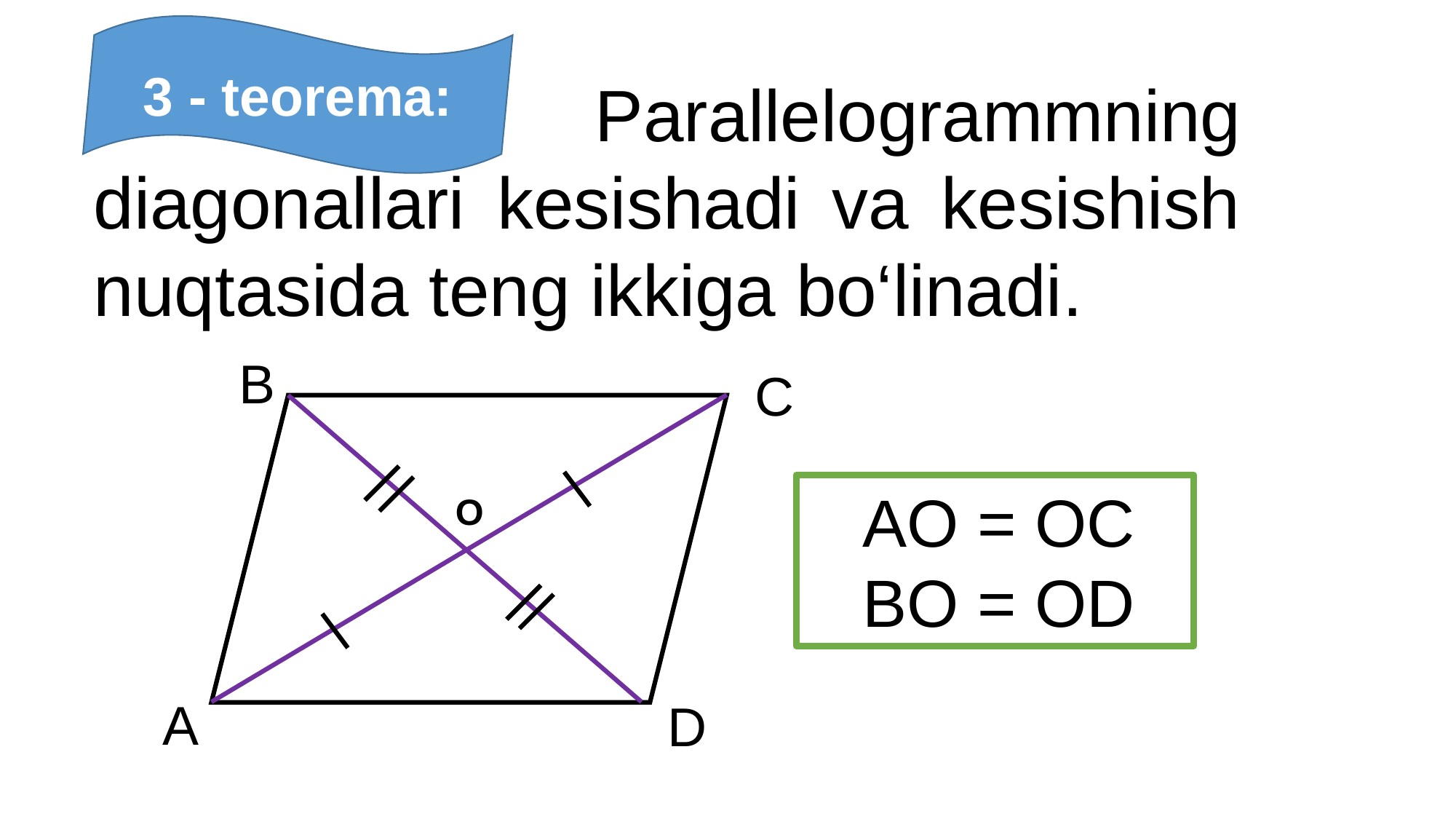

3 - teorema:
                       Parallelogrammning diagonallari kesishadi va kesishish nuqtasida teng ikkiga bo‘linadi.
B
C

   AO = OC
   BO = OD
O
A
 D